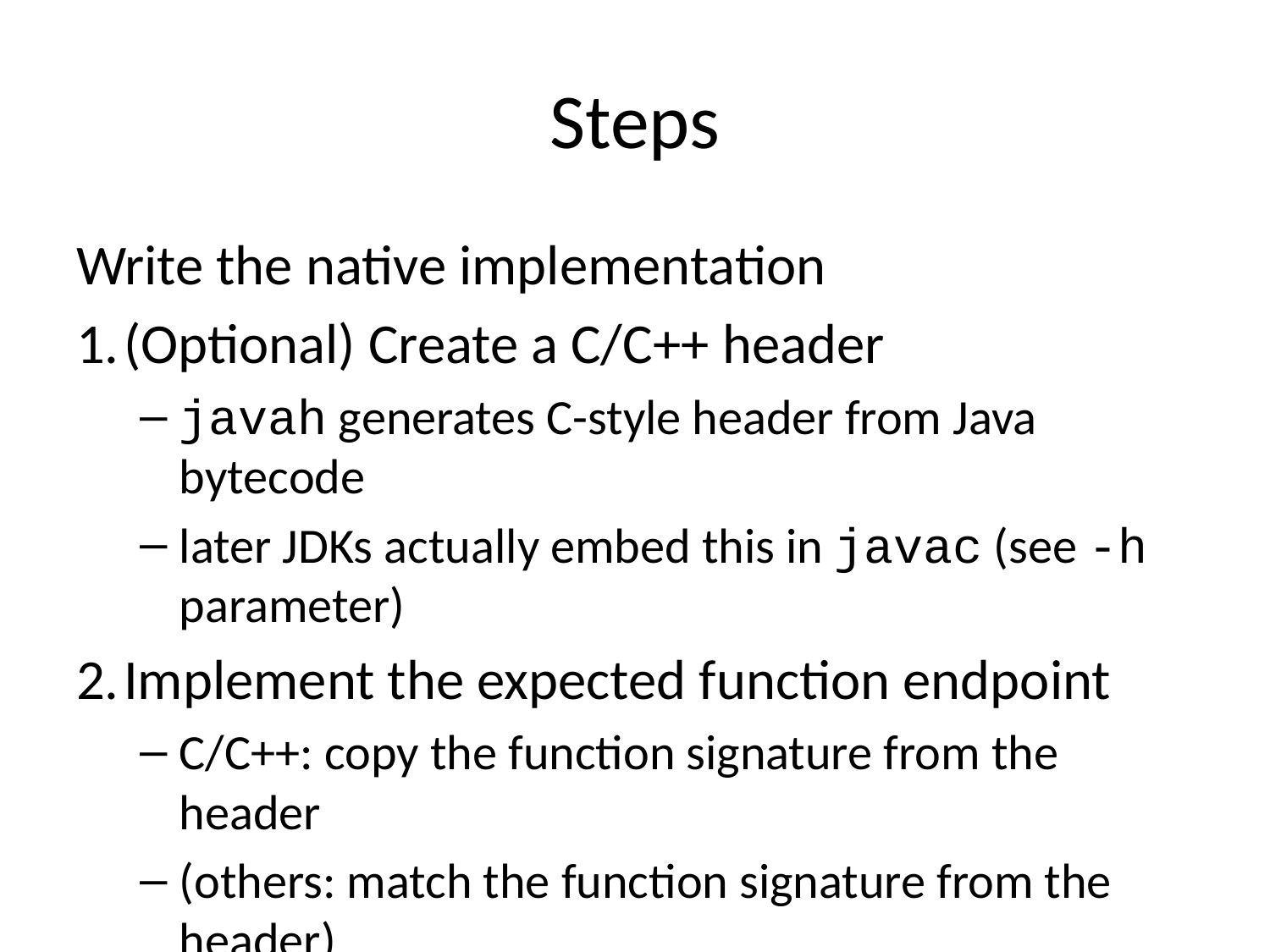

# Steps
Write the native implementation
(Optional) Create a C/C++ header
javah generates C-style header from Java bytecode
later JDKs actually embed this in javac (see -h parameter)
Implement the expected function endpoint
C/C++: copy the function signature from the header
(others: match the function signature from the header)
first parameter is a JNIEnv*; ignore this for now
second parameter will be a jobject ("this") if non-static
remaining parameters are method params, "JNI-ized"
(Optional) Implement load/unload entry points
These are invoked by JNI to give you initialization/cleanup
Must be exported as JNI_OnLoad/JNI_OnUnload
parameters are JavaVM* and "reserved" void*
return minimum JNI version from OnLoad (or will fail to load!)